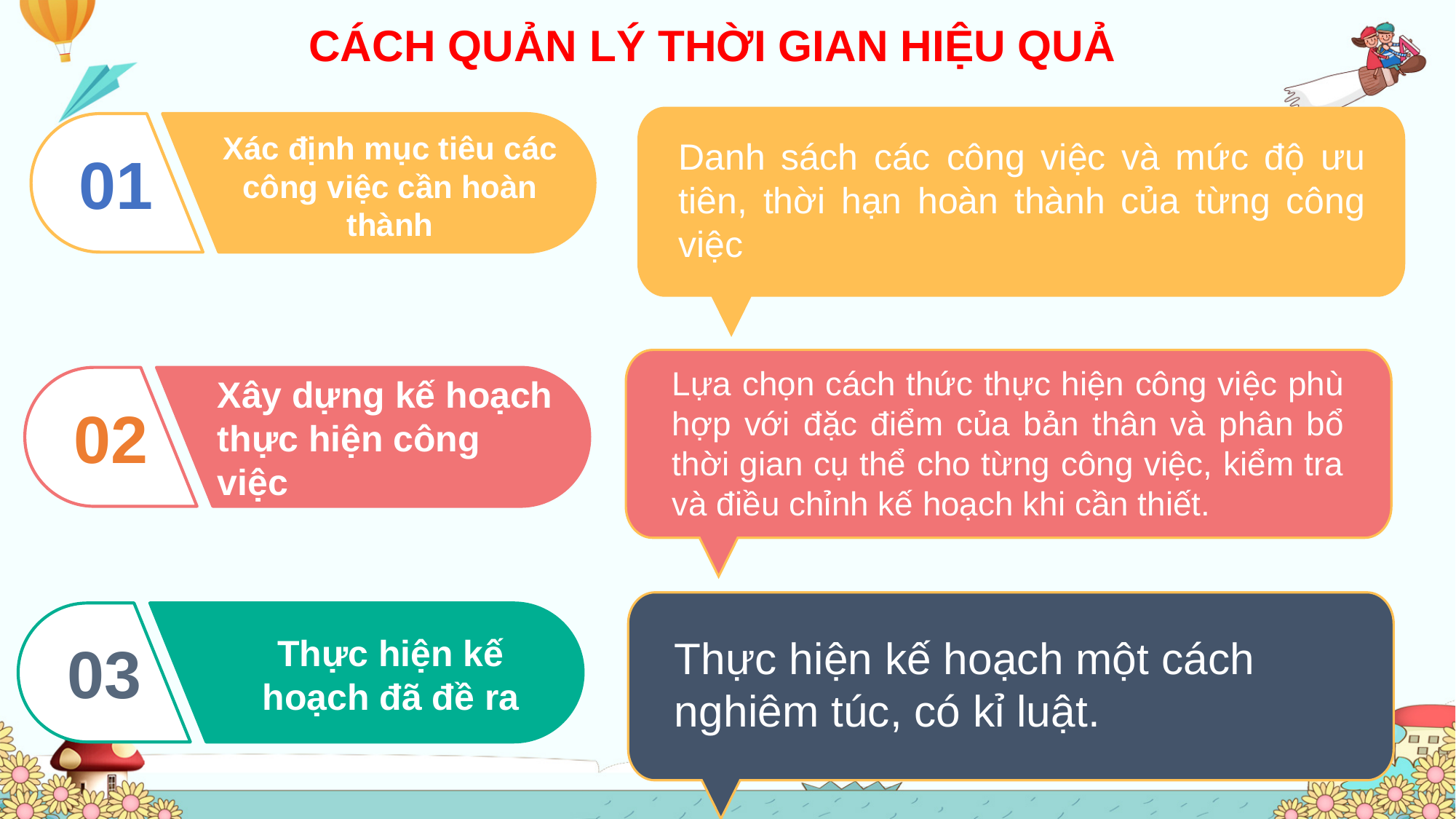

CÁCH QUẢN LÝ THỜI GIAN HIỆU QUẢ

Xác định mục tiêu các công việc cần hoàn thành
Danh sách các công việc và mức độ ưu tiên, thời hạn hoàn thành của từng công việc
01

Lựa chọn cách thức thực hiện công việc phù hợp với đặc điểm của bản thân và phân bổ thời gian cụ thể cho từng công việc, kiểm tra và điều chỉnh kế hoạch khi cần thiết.
Xây dựng kế hoạch thực hiện công việc

02

Thực hiện kế hoạch đã đề ra
Thực hiện kế hoạch một cách nghiêm túc, có kỉ luật.
03